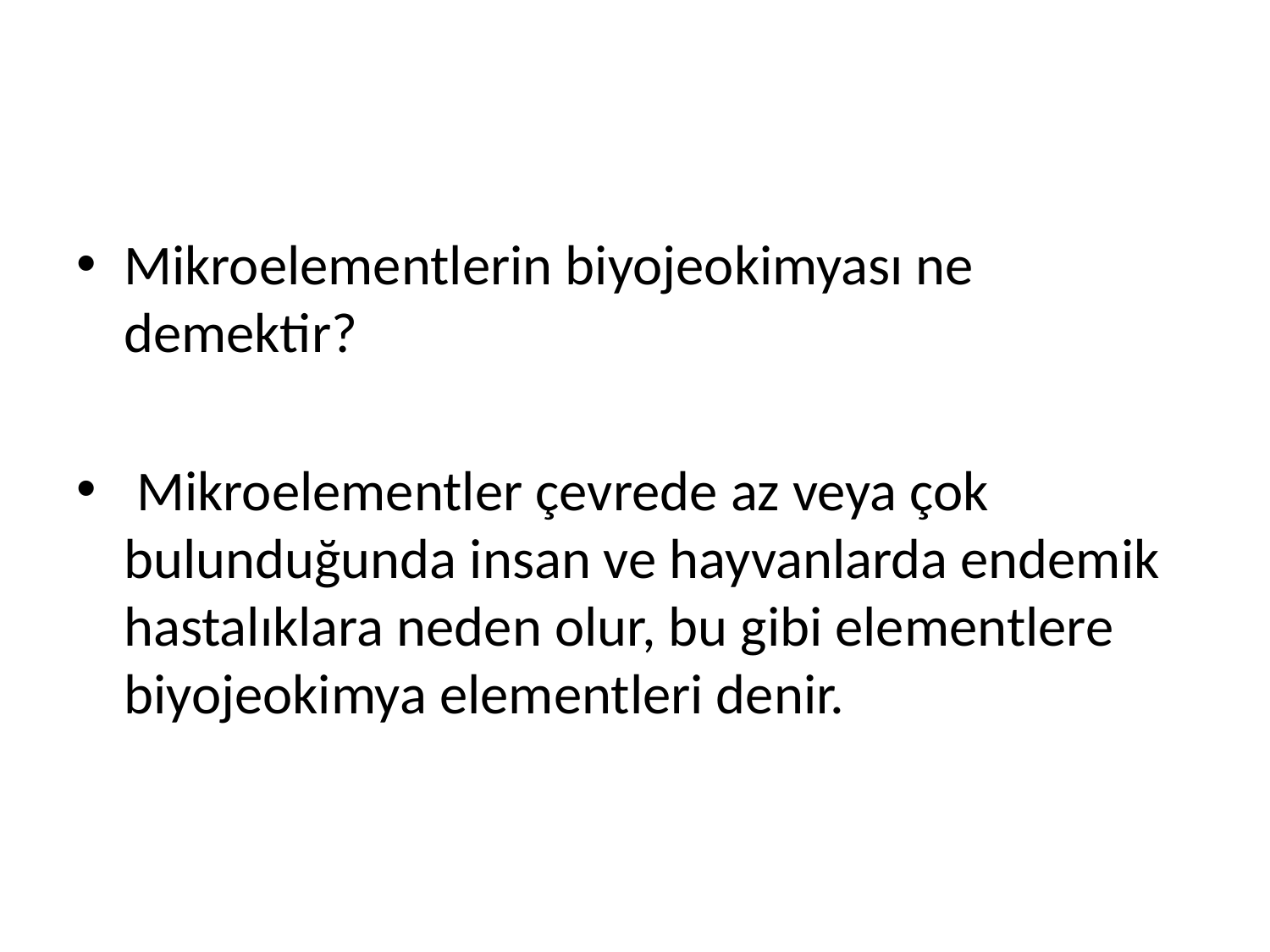

#
Mikroelementlerin biyojeokimyası ne demektir?

 Mikroelementler çevrede az veya çok bulunduğunda insan ve hayvanlarda endemik hastalıklara neden olur, bu gibi elementlere biyojeokimya elementleri denir.